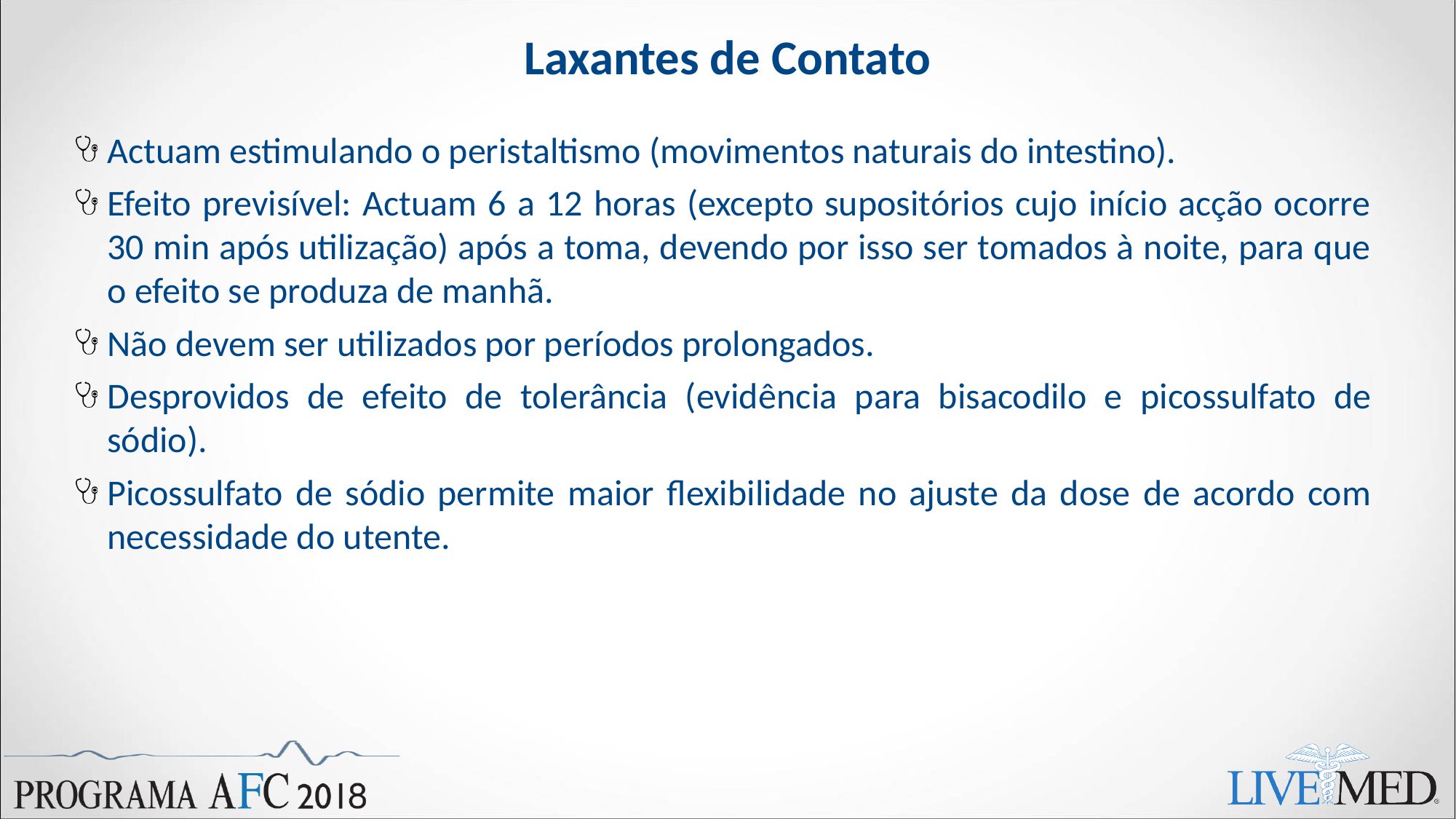

# Laxantes de Contato
Actuam estimulando o peristaltismo (movimentos naturais do intestino).
Efeito previsível: Actuam 6 a 12 horas (excepto supositórios cujo início acção ocorre 30 min após utilização) após a toma, devendo por isso ser tomados à noite, para que o efeito se produza de manhã.
Não devem ser utilizados por períodos prolongados.
Desprovidos de efeito de tolerância (evidência para bisacodilo e picossulfato de sódio).
Picossulfato de sódio permite maior flexibilidade no ajuste da dose de acordo com necessidade do utente.